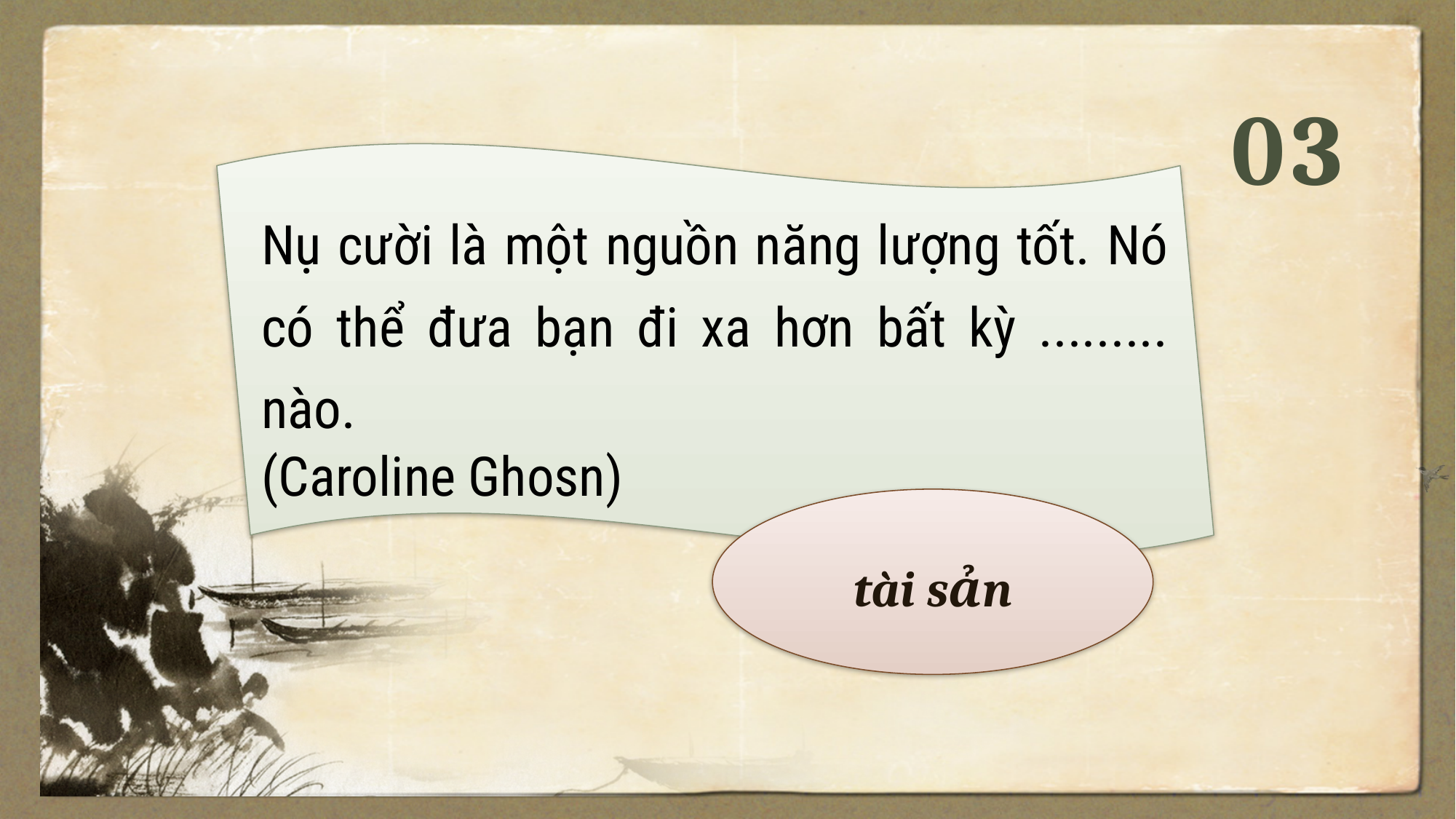

03
Nụ cười là một nguồn năng lượng tốt. Nó có thể đưa bạn đi xa hơn bất kỳ ......... nào.
(Caroline Ghosn)
tài sản